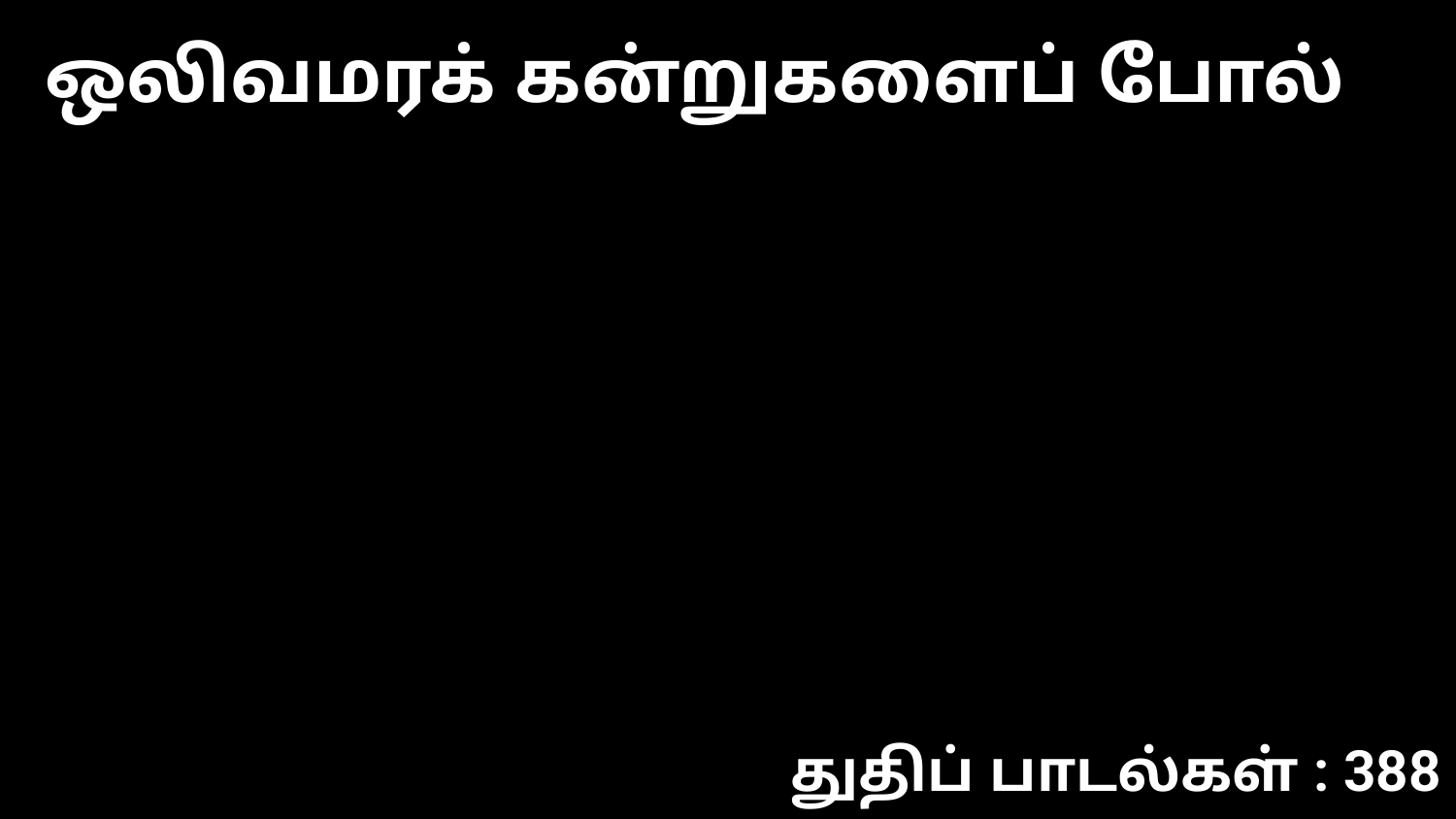

ஒலிவமரக் கன்றுகளைப் போல்
துதிப் பாடல்கள் : 388